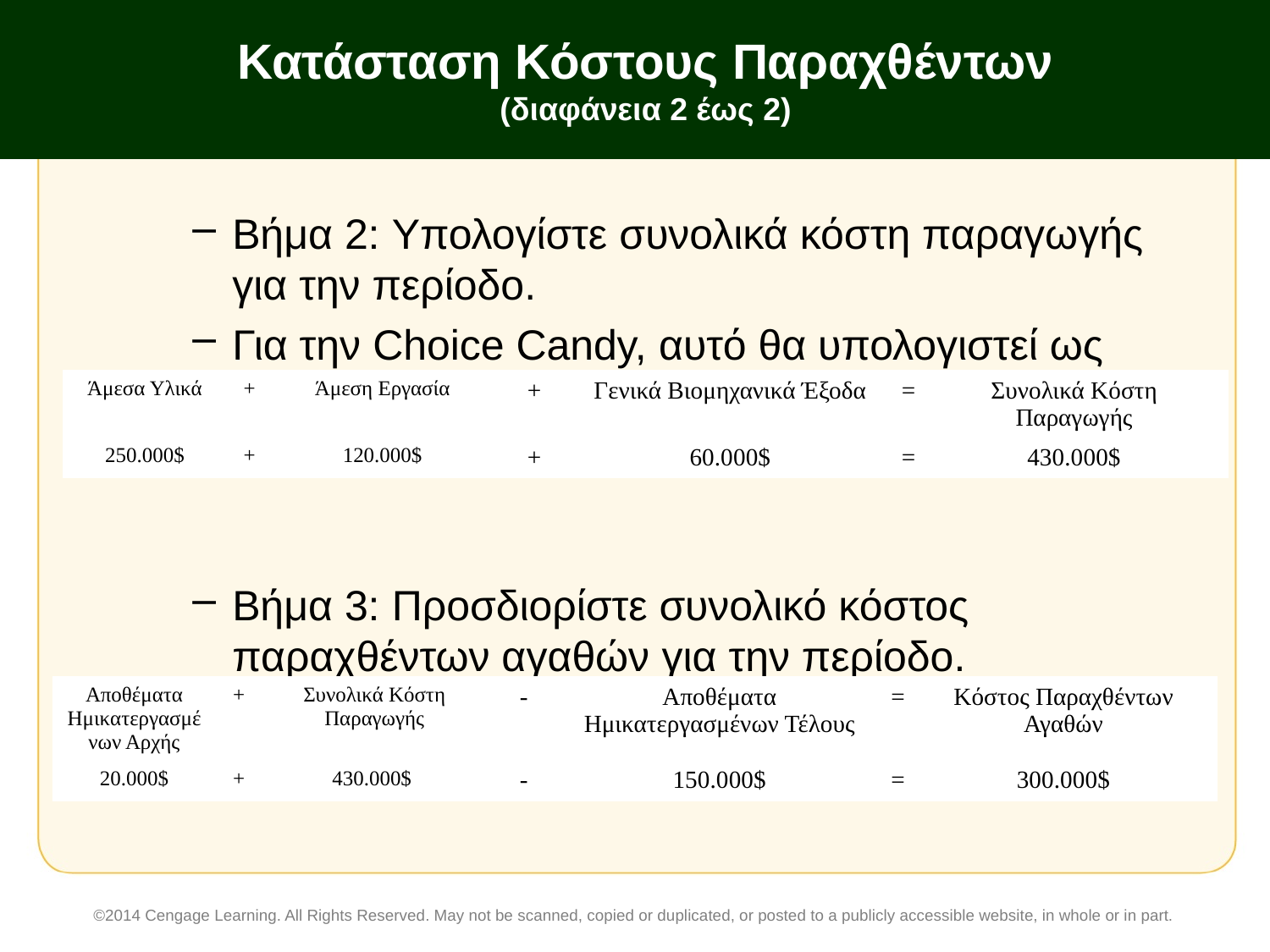

# Κατάσταση Κόστους Παραχθέντων (διαφάνεια 2 έως 2)
Βήμα 2: Υπολογίστε συνολικά κόστη παραγωγής για την περίοδο.
Για την Choice Candy, αυτό θα υπολογιστεί ως εξής.

Βήμα 3: Προσδιορίστε συνολικό κόστος παραχθέντων αγαθών για την περίοδο.
Για την Choice Candy, αυτό θα υπολογιστεί ως εξής.
| Άμεσα Υλικά | + | Άμεση Εργασία | + | Γενικά Βιομηχανικά Έξοδα | = | Συνολικά Κόστη Παραγωγής |
| --- | --- | --- | --- | --- | --- | --- |
| 250.000$ | + | 120.000$ | + | 60.000$ | = | 430.000$ |
| Αποθέματα Ημικατεργασμένων Αρχής | + | Συνολικά Κόστη Παραγωγής | - | Αποθέματα Ημικατεργασμένων Τέλους | = | Κόστος Παραχθέντων Αγαθών |
| --- | --- | --- | --- | --- | --- | --- |
| 20.000$ | + | 430.000$ | - | 150.000$ | = | 300.000$ |
©2014 Cengage Learning. All Rights Reserved. May not be scanned, copied or duplicated, or posted to a publicly accessible website, in whole or in part.